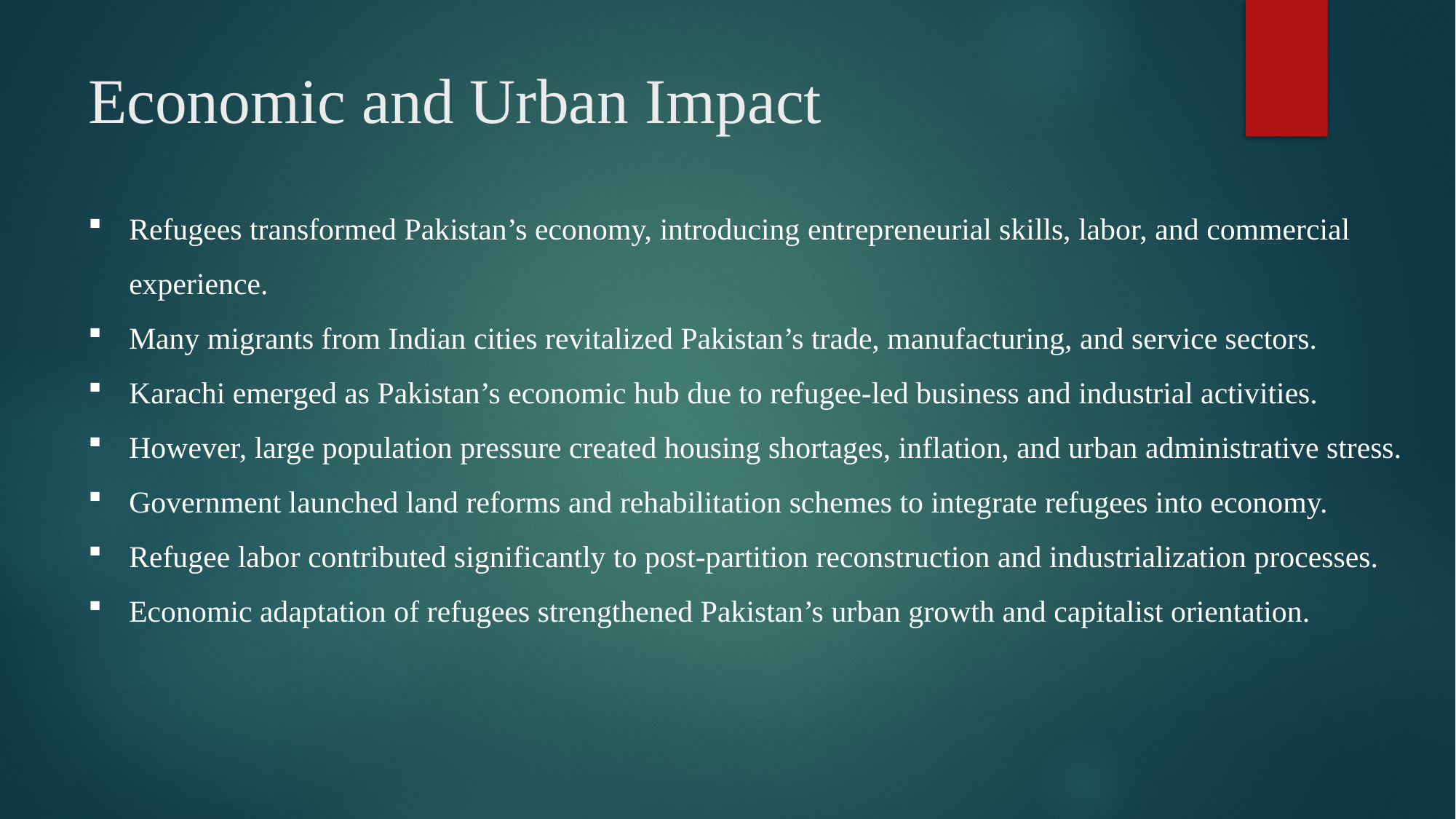

# Economic and Urban Impact
Refugees transformed Pakistan’s economy, introducing entrepreneurial skills, labor, and commercial experience.
Many migrants from Indian cities revitalized Pakistan’s trade, manufacturing, and service sectors.
Karachi emerged as Pakistan’s economic hub due to refugee-led business and industrial activities.
However, large population pressure created housing shortages, inflation, and urban administrative stress.
Government launched land reforms and rehabilitation schemes to integrate refugees into economy.
Refugee labor contributed significantly to post-partition reconstruction and industrialization processes.
Economic adaptation of refugees strengthened Pakistan’s urban growth and capitalist orientation.